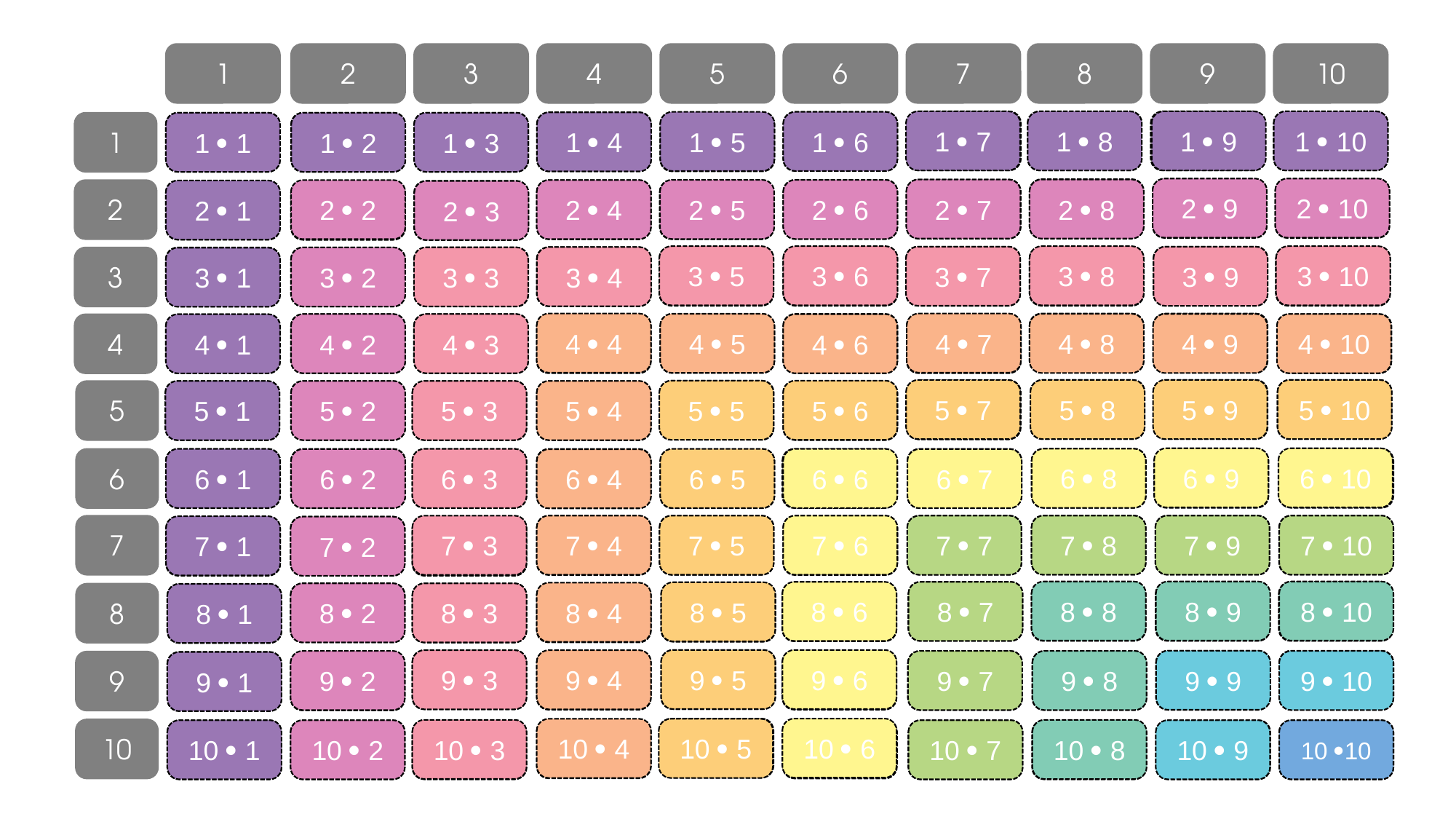

1
2
3
4
5
6
7
8
9
10
1 • 7
7
1 • 8
8
9
1 • 9
10
1 • 10
1 • 5
6
1 • 6
4
1 • 4
5
1
1
1 • 1
2
1 • 2
3
1 • 3
2 • 9
2 • 10
20
18
16
2 • 7
14
2 • 8
2 • 5
12
2 • 6
2 • 4
2
2 • 2
8
10
2 • 1
2
4
2 • 3
6
3 • 5
3 • 6
3 • 8
3 • 10
3 • 7
27
30
21
24
15
18
3 • 9
12
3 • 4
3 • 3
3 • 2
9
3
3
6
3 • 1
4 • 4
4 • 7
32
36
4 • 5
4 • 8
20
24
4 • 9
4 • 10
40
8
4 • 2
12
4 • 3
16
28
4 • 6
4
4
4 • 1
5 • 7
5 • 8
40
45
50
5 • 10
5 • 9
35
5 • 5
25
5 • 6
30
5
5
10
5 • 2
15
5 • 3
20
5 • 4
5 • 1
6 • 9
6 • 10
6 • 8
48
54
60
6
6 • 1
6
12
18
6 • 3
6 • 5
36
6 • 6
42
24
6 • 2
6 • 7
30
6 • 4
7 • 4
7 • 6
49
56
7 • 8
63
7 • 9
70
7 • 10
7 • 5
35
7 • 7
7
7 • 3
28
42
7 • 1
7
14
7 • 2
21
8 • 9
8 • 10
8 • 8
8 • 6
56
8 • 7
64
72
80
48
8 • 5
40
8 • 4
16
8 • 2
32
8 • 3
24
8
8 • 1
8
45
9 • 5
9 • 6
9 • 3
27
9 • 4
54
36
81
9 • 9
90
9 • 2
63
9 • 7
72
9 • 10
9 • 8
18
9
9
9 • 1
50
10 • 6
10 • 4
10 • 5
40
10
60
10 • 3
10 • 8
10
10 • 1
20
10 • 2
30
10 • 7
70
80
10 • 9
90
100
10 •10